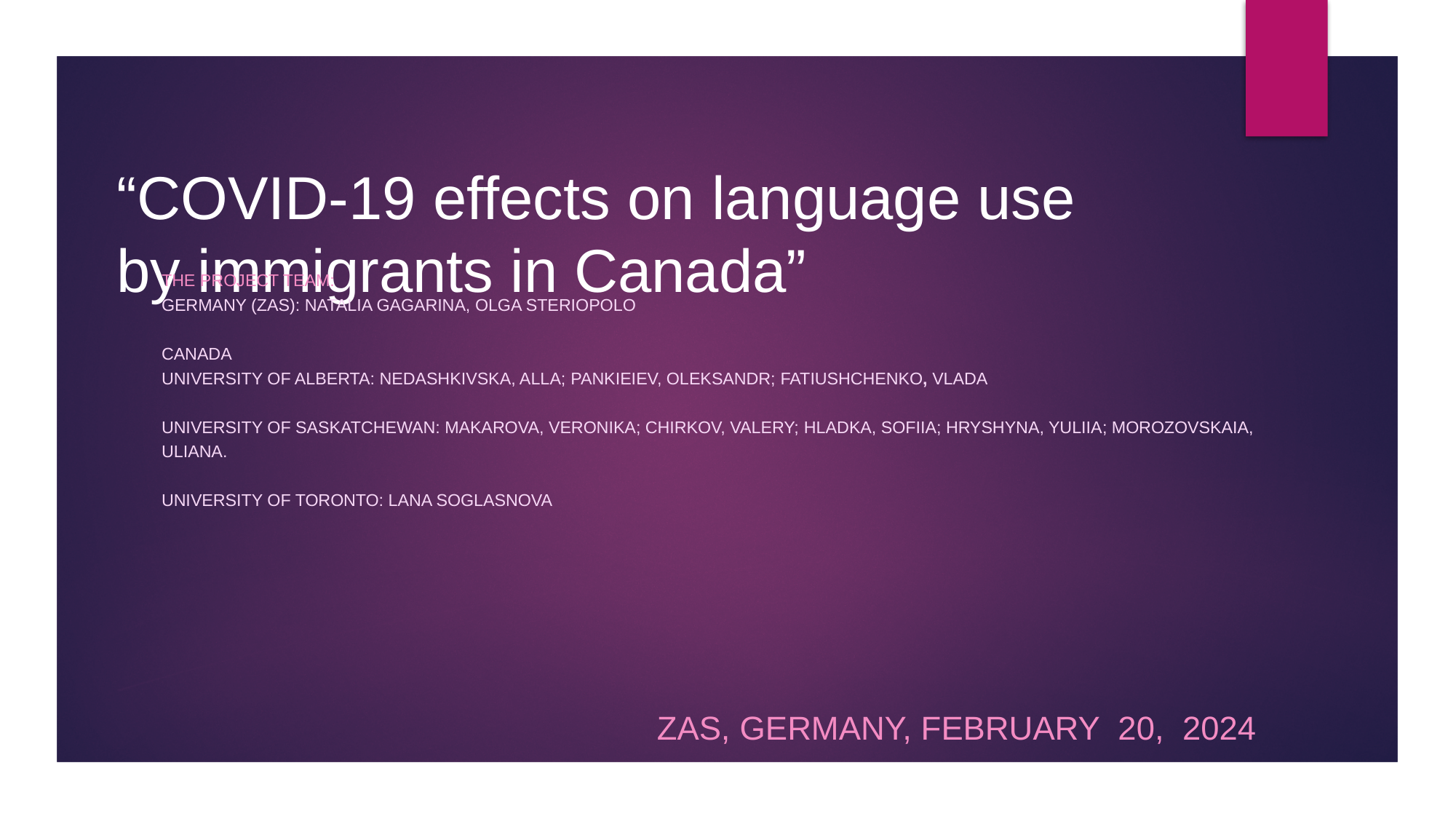

# “COVID-19 effects on language use by immigrants in Canada”
The project team:
Germany (ZAS): Natalia Gagarina, Olga Steriopolo

Canada
University of Alberta: Nedashkivska, Alla; Pankieiev, Oleksandr; Fatiushchenko, Vlada

University of Saskatchewan: Makarova, Veronika; Chirkov, Valery; Hladka, Sofiia; Hryshyna, Yuliia; Morozovskaia, Uliana.

University of Toronto: Lana Soglasnova

ZAS, Germany, February  20,  2024